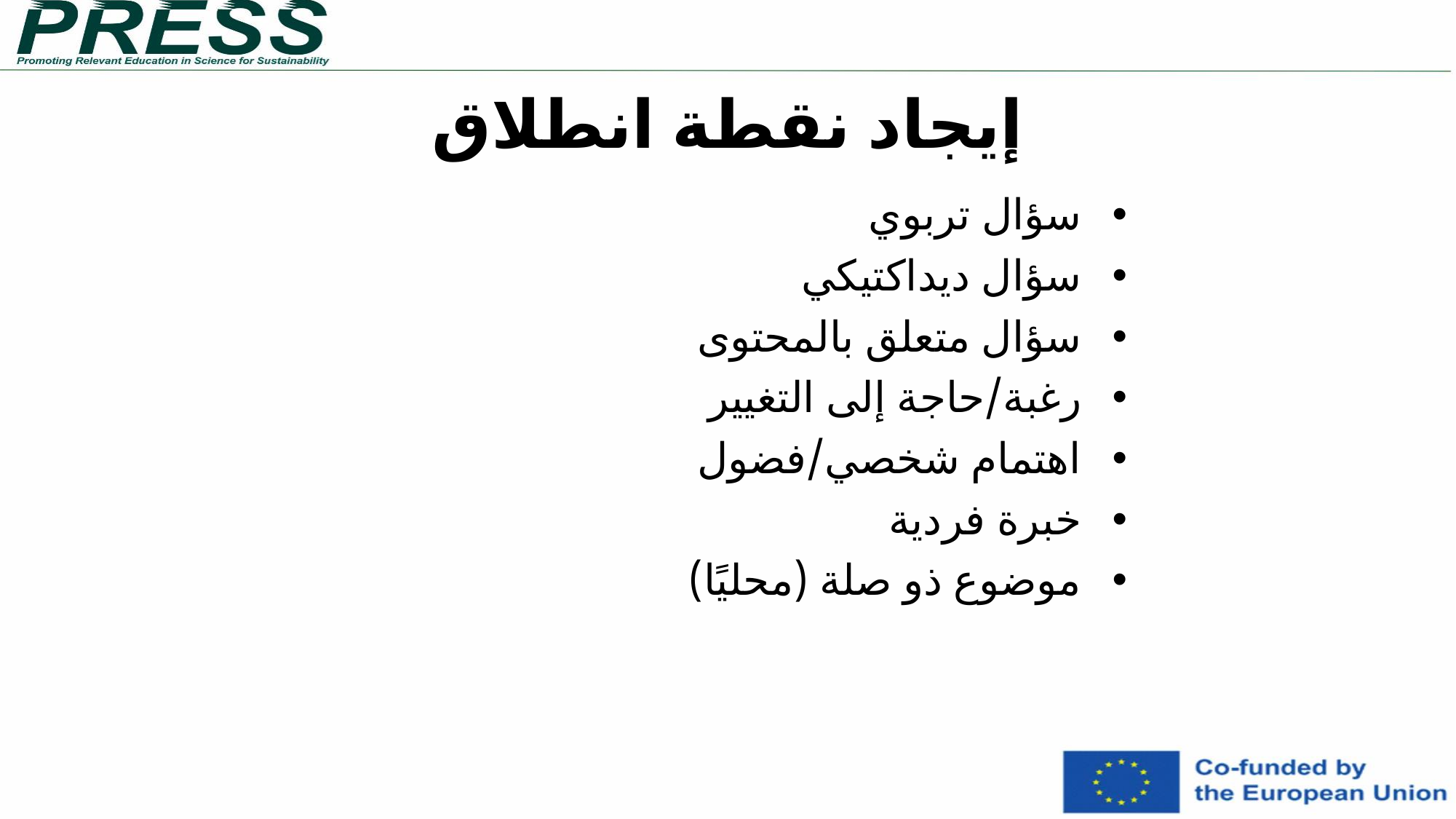

إيجاد نقطة انطلاق

سؤال تربوي
سؤال ديداكتيكي
سؤال متعلق بالمحتوى
رغبة/حاجة إلى التغيير
اهتمام شخصي/فضول
خبرة فردية
موضوع ذو صلة (محليًا)